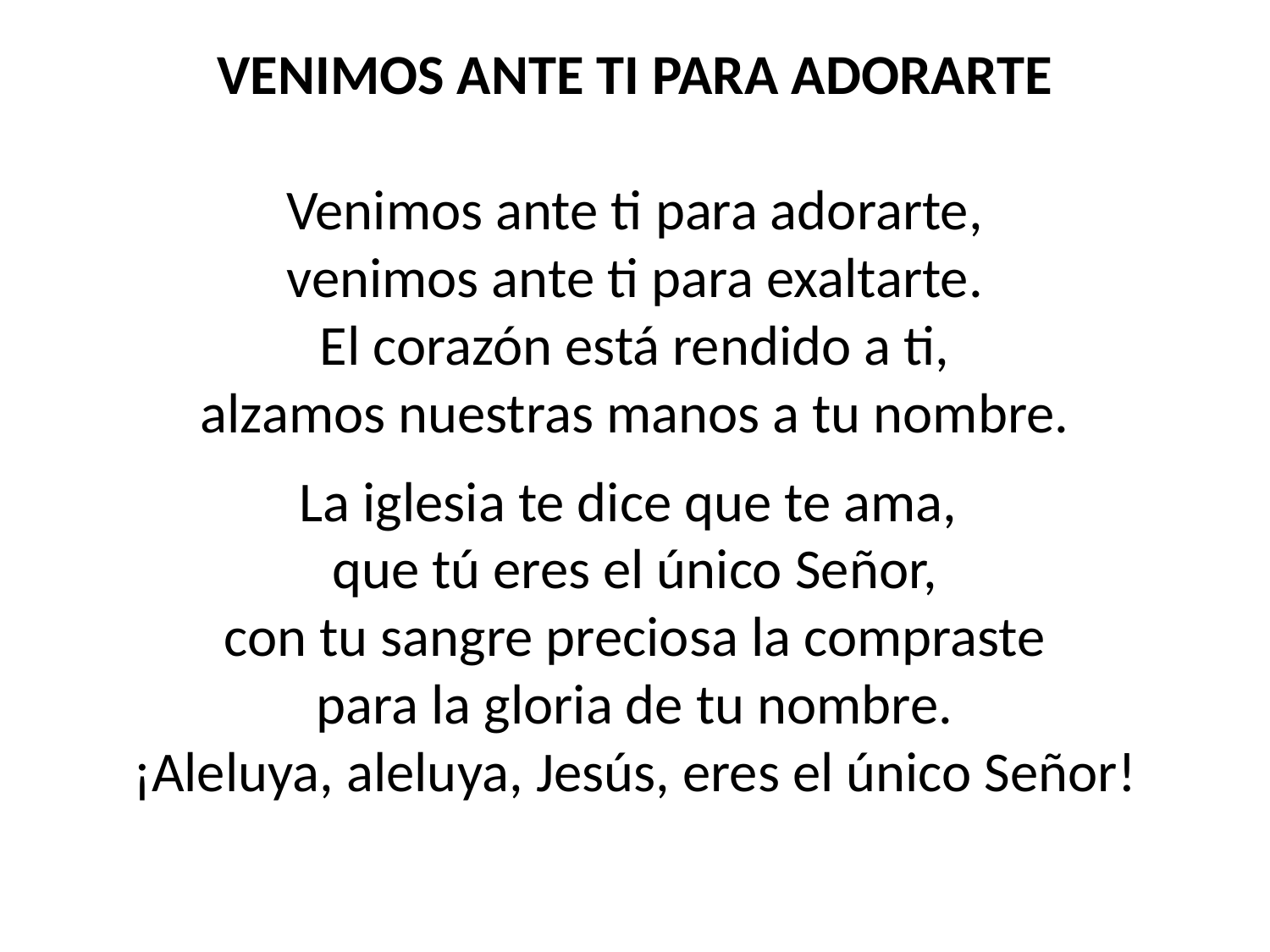

VENIMOS ANTE TI PARA ADORARTE

Venimos ante ti para adorarte,
venimos ante ti para exaltarte.
El corazón está rendido a ti,
alzamos nuestras manos a tu nombre.
La iglesia te dice que te ama,
que tú eres el único Señor,
con tu sangre preciosa la compraste
para la gloria de tu nombre.
¡Aleluya, aleluya, Jesús, eres el único Señor!